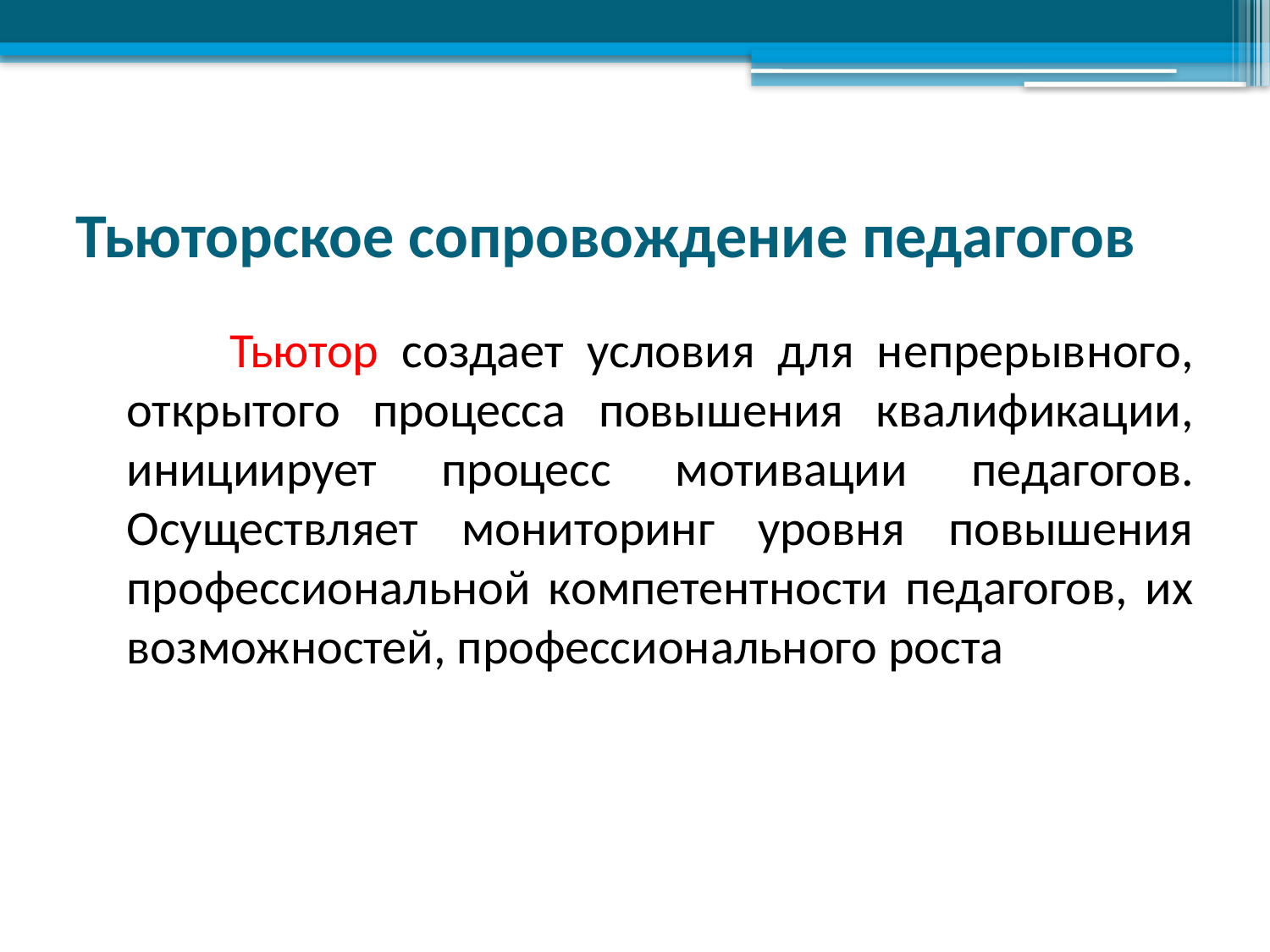

# Тьюторское сопровождение педагогов
      Тьютор создает условия для непрерывного, открытого процесса повышения квалификации, инициирует процесс мотивации педагогов. Осуществляет мониторинг уровня повышения профессиональной компетентности педагогов, их возможностей, профессионального роста